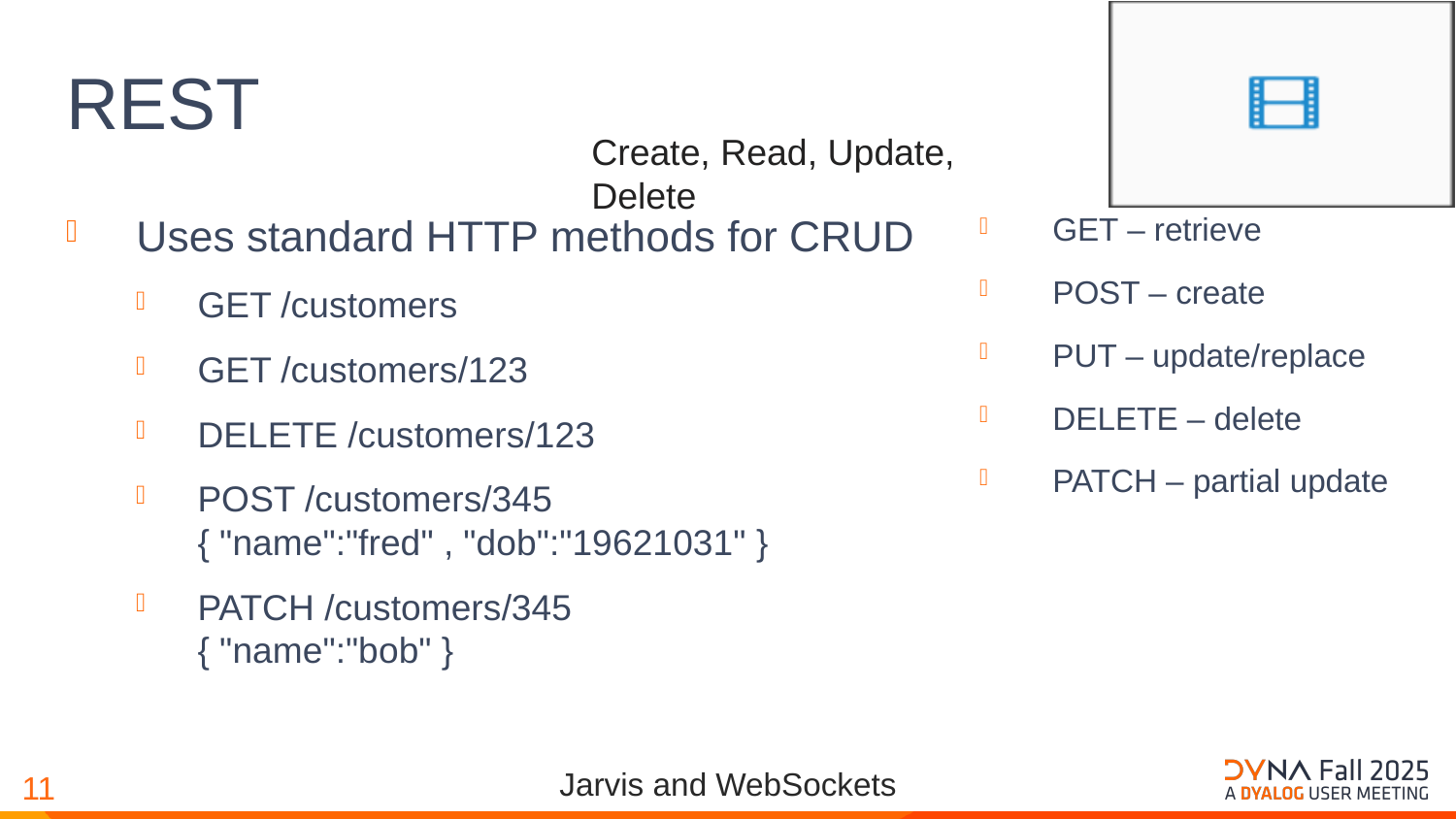

# REST
Create, Read, Update, Delete
Uses standard HTTP methods for CRUD
GET /customers
GET /customers/123
DELETE /customers/123
POST /customers/345
{ "name":"fred" , "dob":"19621031" }
PATCH /customers/345
{ "name":"bob" }

GET – retrieve
POST – create
PUT – update/replace
DELETE – delete
PATCH – partial update